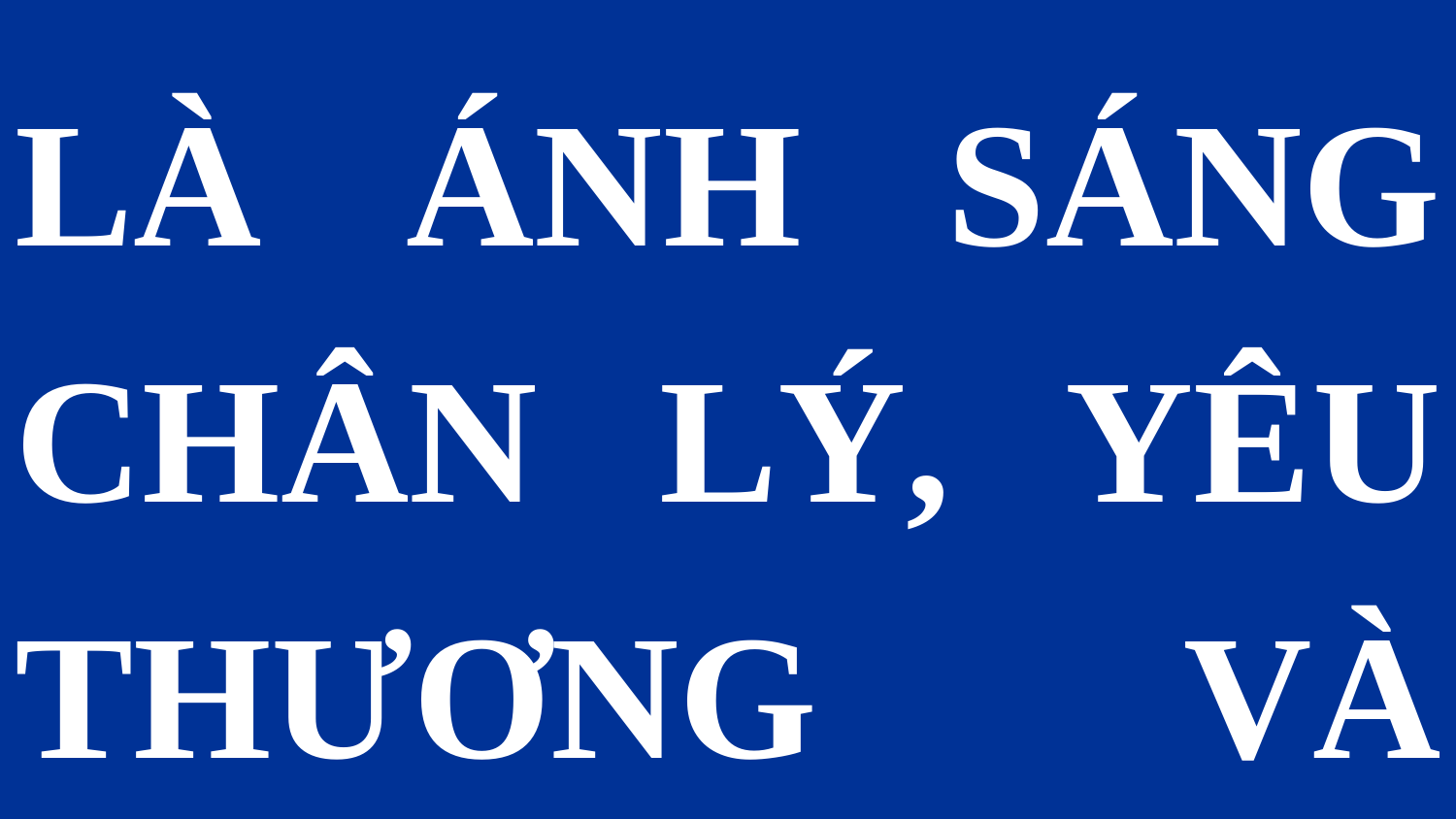

LÀ ÁNH SÁNG CHÂN LÝ, YÊU THƯƠNG VÀ BÌNH AN,